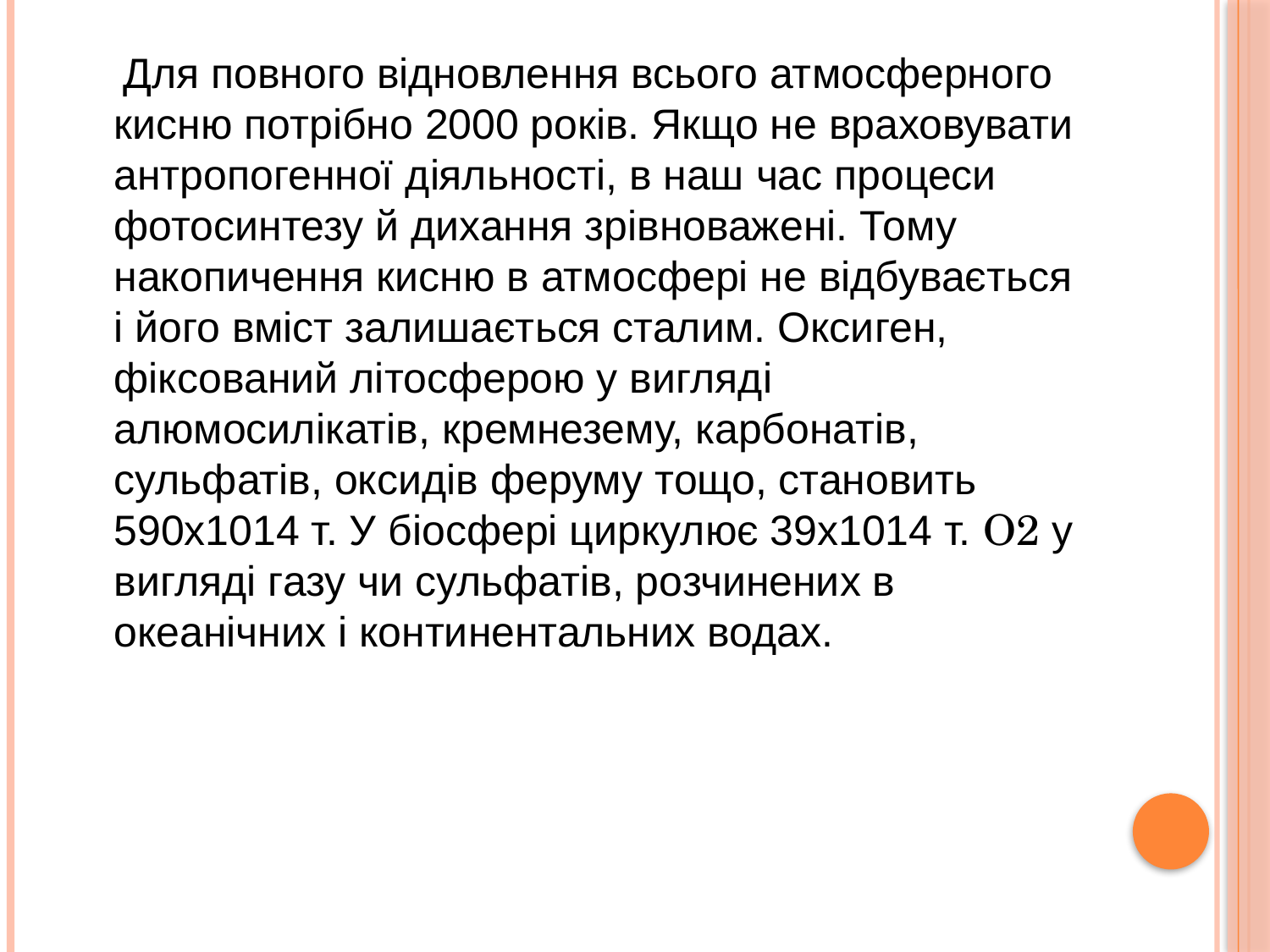

Для повного відновлення всього атмосферного кисню потрібно 2000 років. Якщо не враховувати антропогенної діяльності, в наш час процеси фотосинтезу й дихання зрівноважені. Тому накопичення кисню в атмосфері не відбувається і його вміст залишається сталим. Оксиген, фіксований літосферою у вигляді алюмосилікатів, кремнезему, карбонатів, сульфатів, оксидів феруму тощо, становить 590х1014 т. У біосфері циркулює 39х1014 т. O2 у вигляді газу чи сульфатів, розчинених в океанічних і континентальних водах.